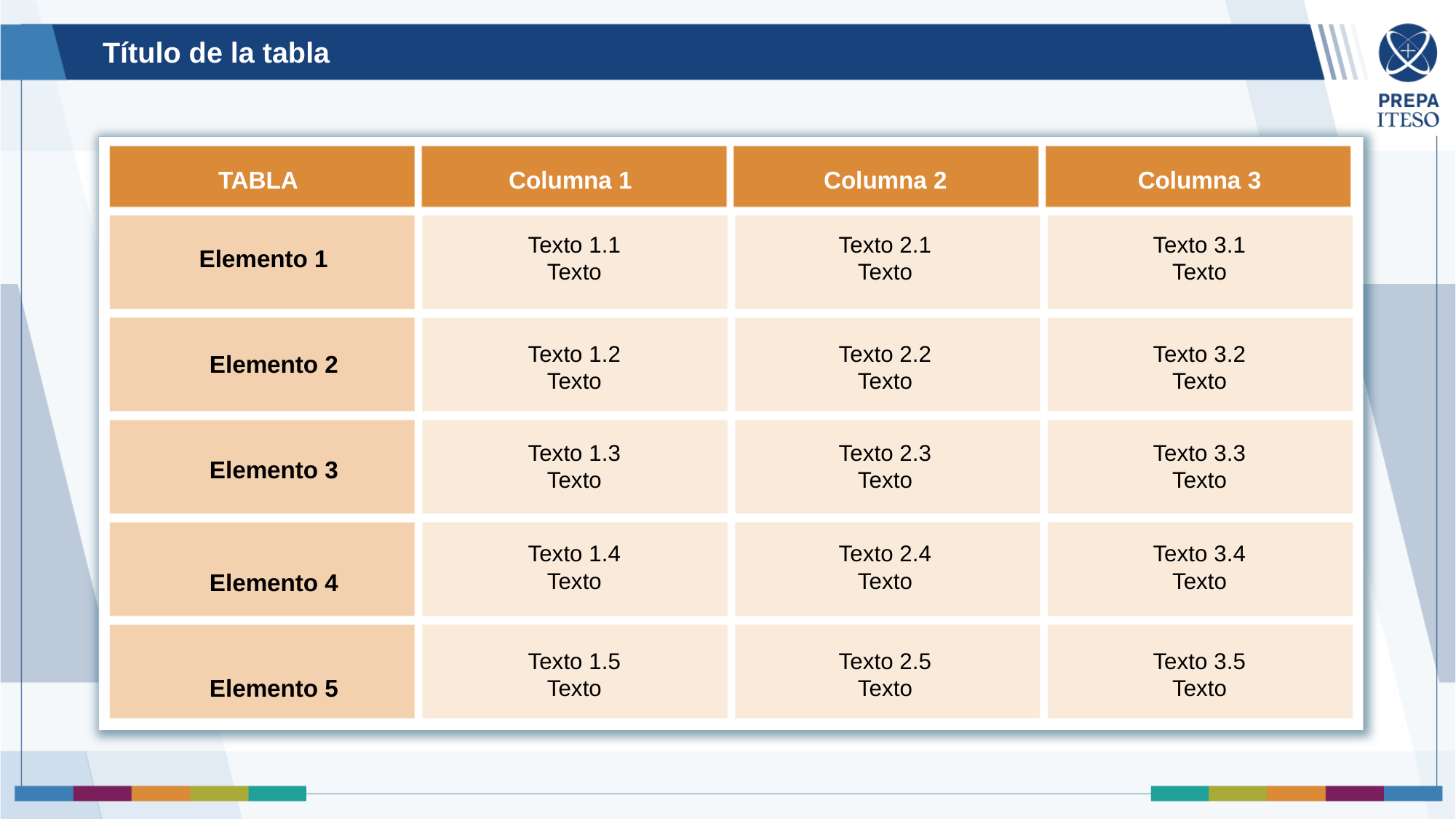

Título de la tabla
TABLA
Columna 1
Columna 2
Columna 3
Elemento 1
Texto 1.1
Texto
Texto 2.1
Texto
Texto 3.1
Texto
Elemento 2
Texto 1.2
Texto
Texto 2.2
Texto
Texto 3.2
Texto
Texto 1.3
Texto
Texto 2.3
Texto
Texto 3.3
Texto
Elemento 3
Texto 1.4
Texto
Texto 2.4
Texto
Texto 3.4
Texto
Elemento 4
Texto 1.5
Texto
Texto 2.5
Texto
Texto 3.5
Texto
Elemento 5